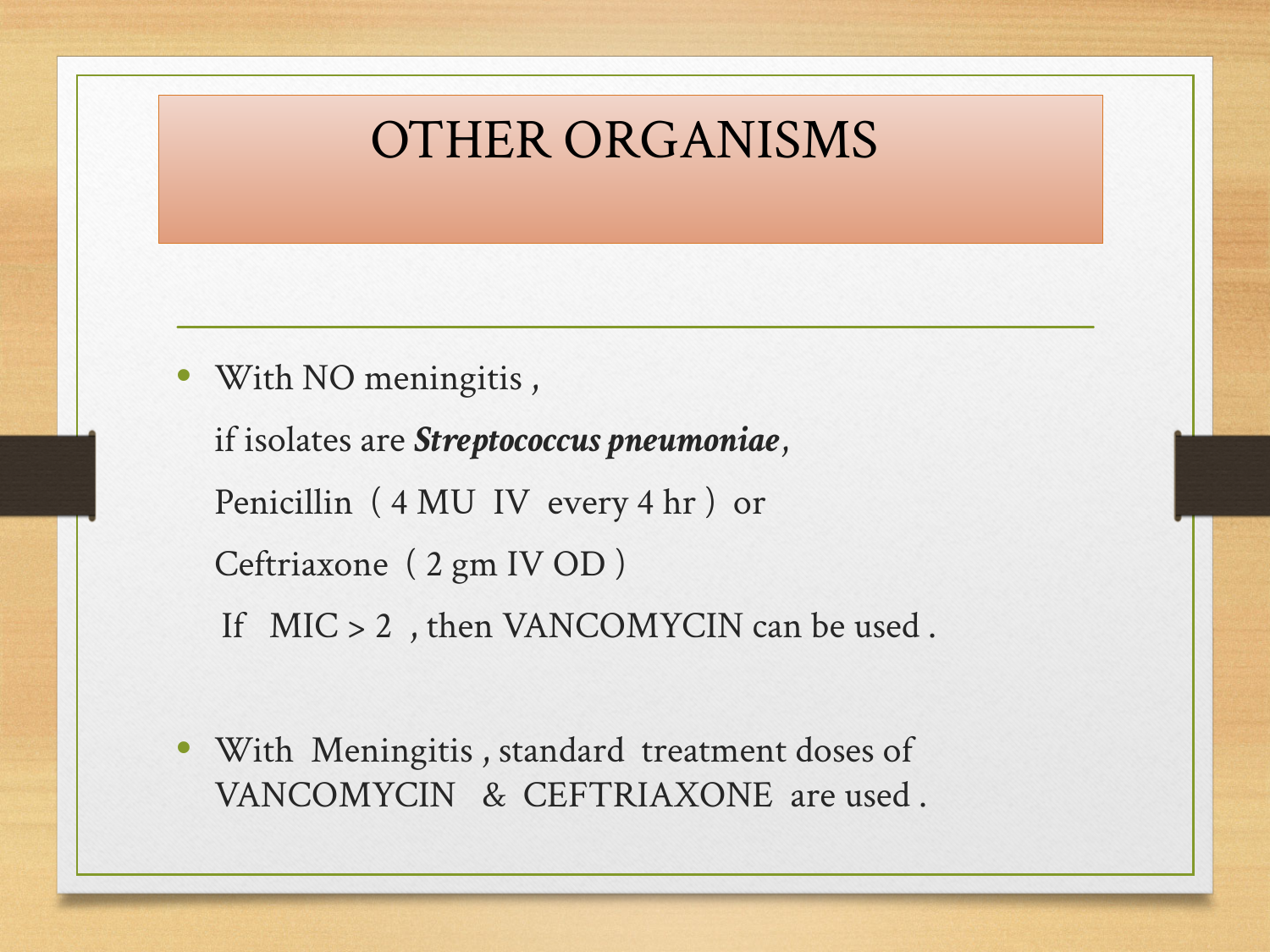

# OTHER ORGANISMS
With NO meningitis ,
	if isolates are Streptococcus pneumoniae,
	Penicillin  ( 4 MU  IV  every 4 hr )  or
	Ceftriaxone  ( 2 gm IV OD )
	 If   MIC > 2  , then VANCOMYCIN can be used .

With  Meningitis , standard  treatment doses of VANCOMYCIN   &  CEFTRIAXONE  are used .